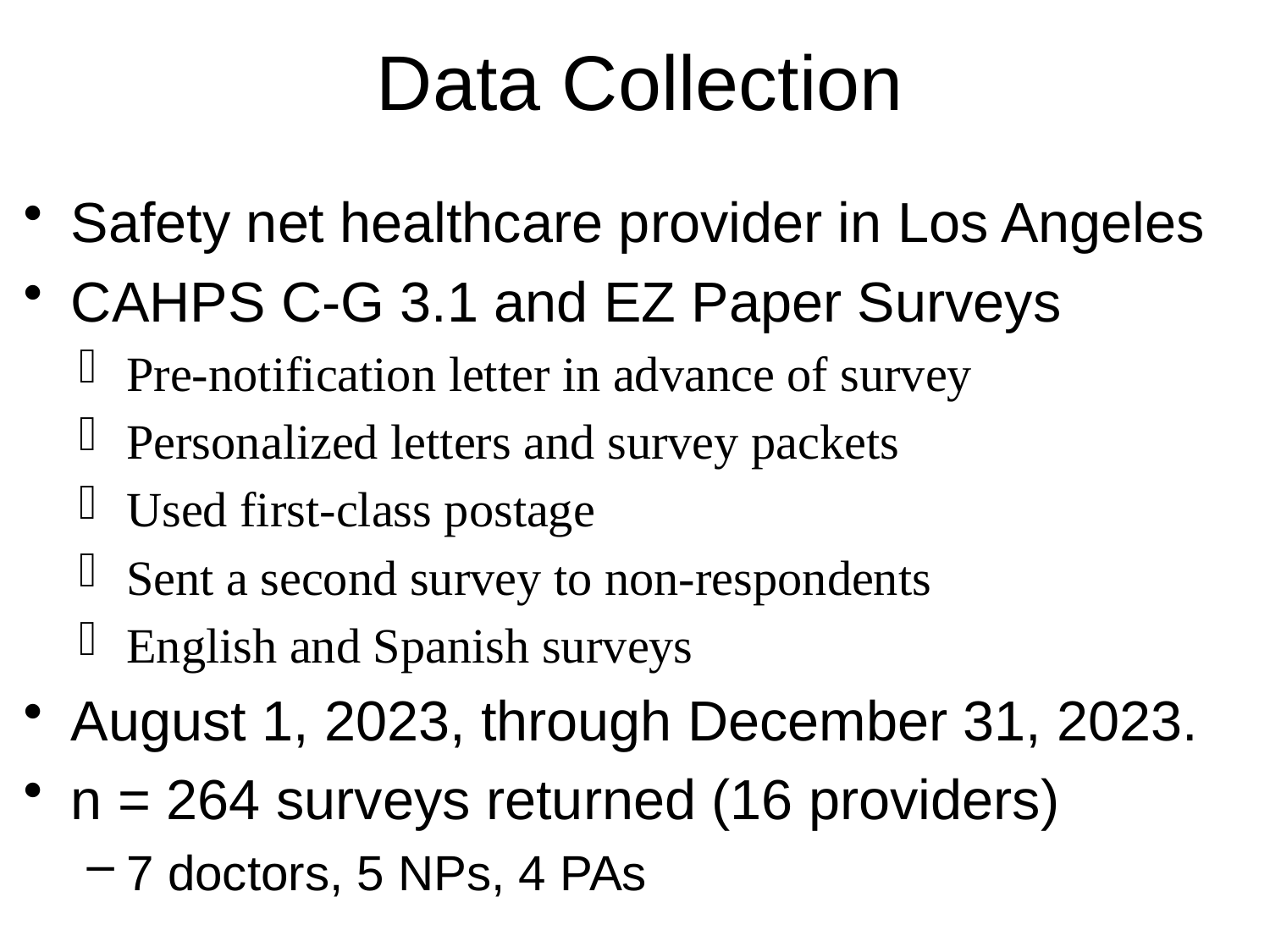

# Data Collection
Safety net healthcare provider in Los Angeles
CAHPS C-G 3.1 and EZ Paper Surveys
Pre-notification letter in advance of survey
Personalized letters and survey packets
Used first-class postage
Sent a second survey to non-respondents
English and Spanish surveys
August 1, 2023, through December 31, 2023.
n = 264 surveys returned (16 providers)
7 doctors, 5 NPs, 4 PAs